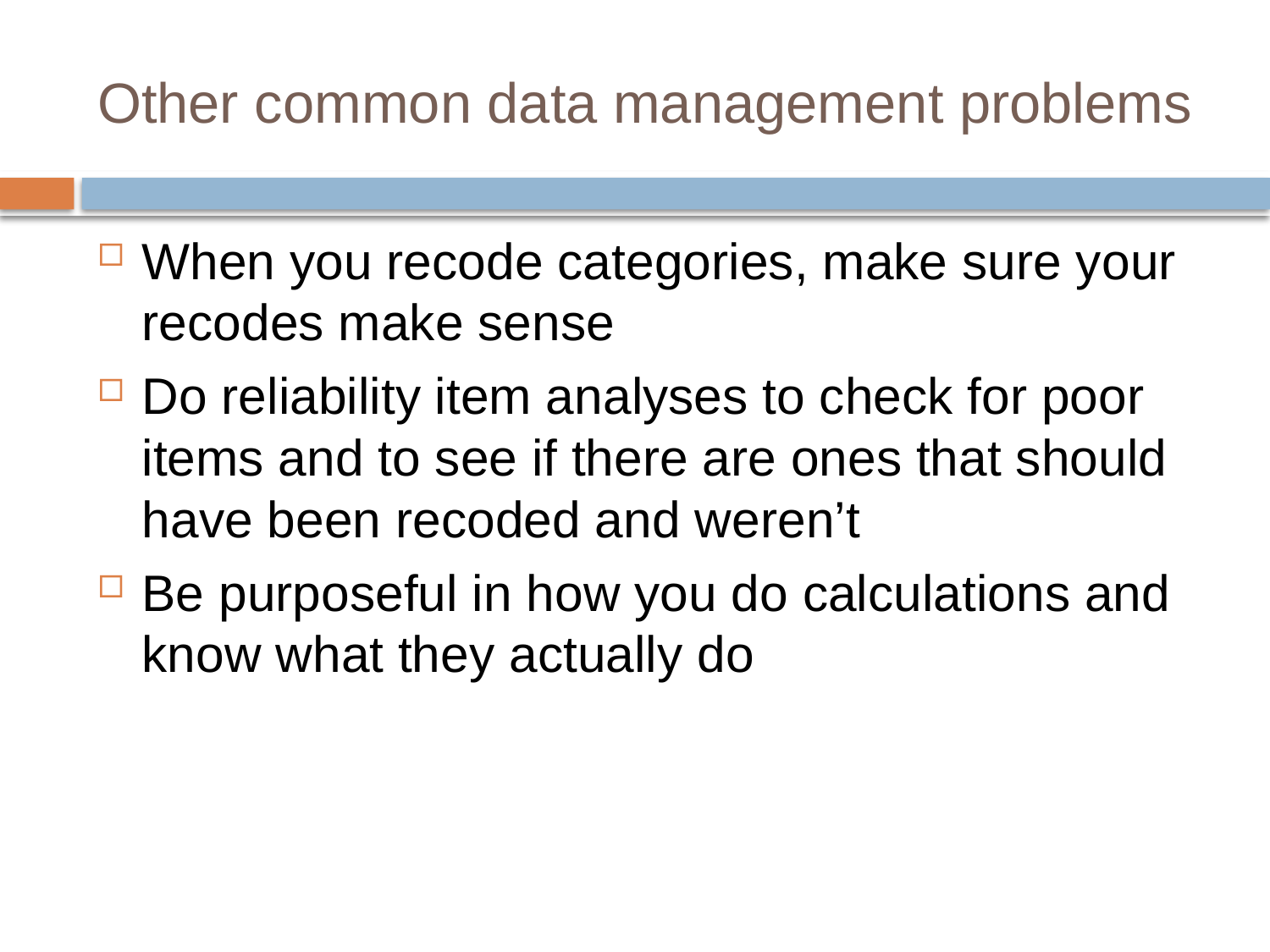

# Other common data management problems
When you recode categories, make sure your recodes make sense
Do reliability item analyses to check for poor items and to see if there are ones that should have been recoded and weren’t
Be purposeful in how you do calculations and know what they actually do